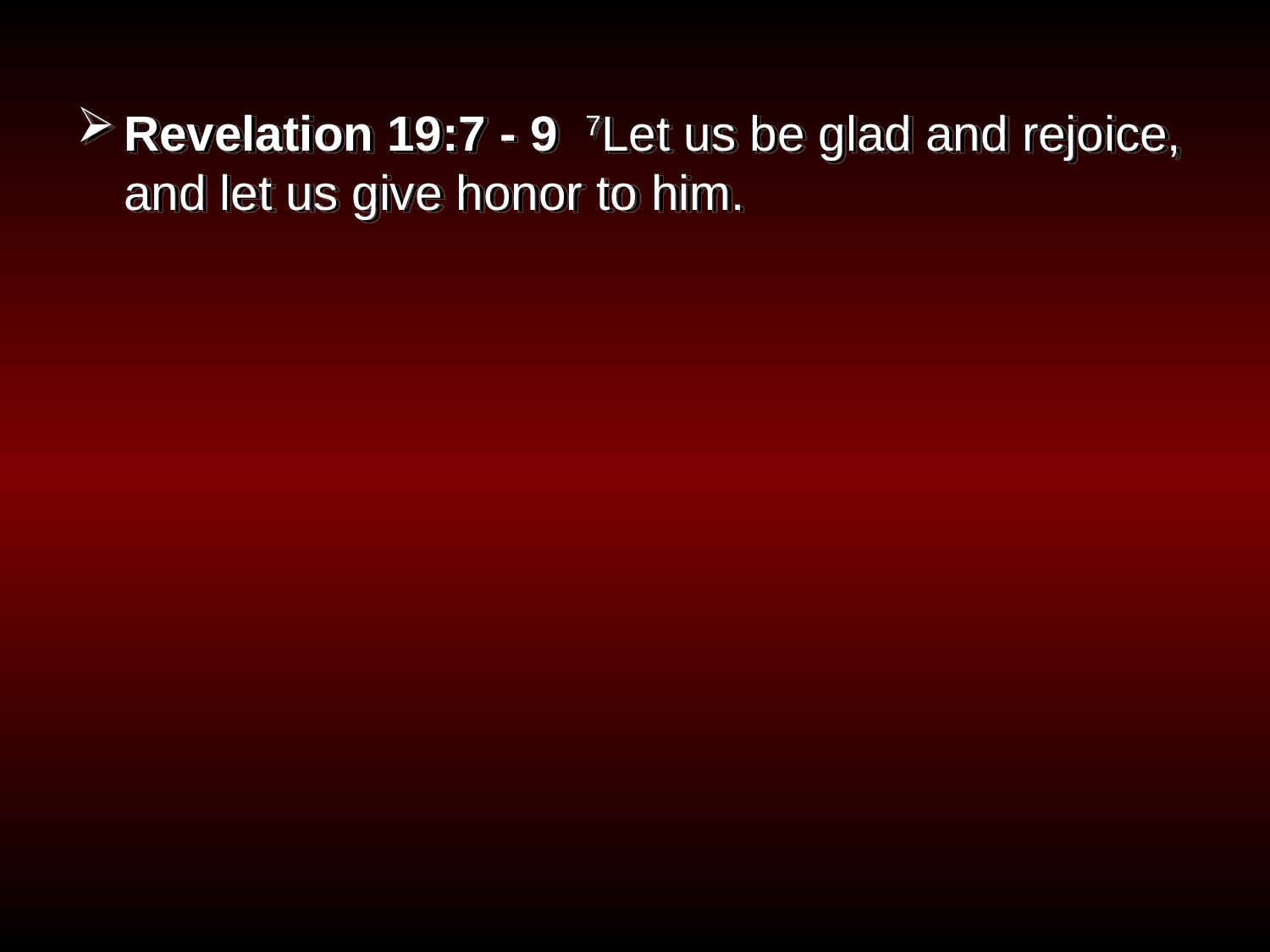

Revelation 19:7 - 9  7Let us be glad and rejoice, and let us give honor to him.